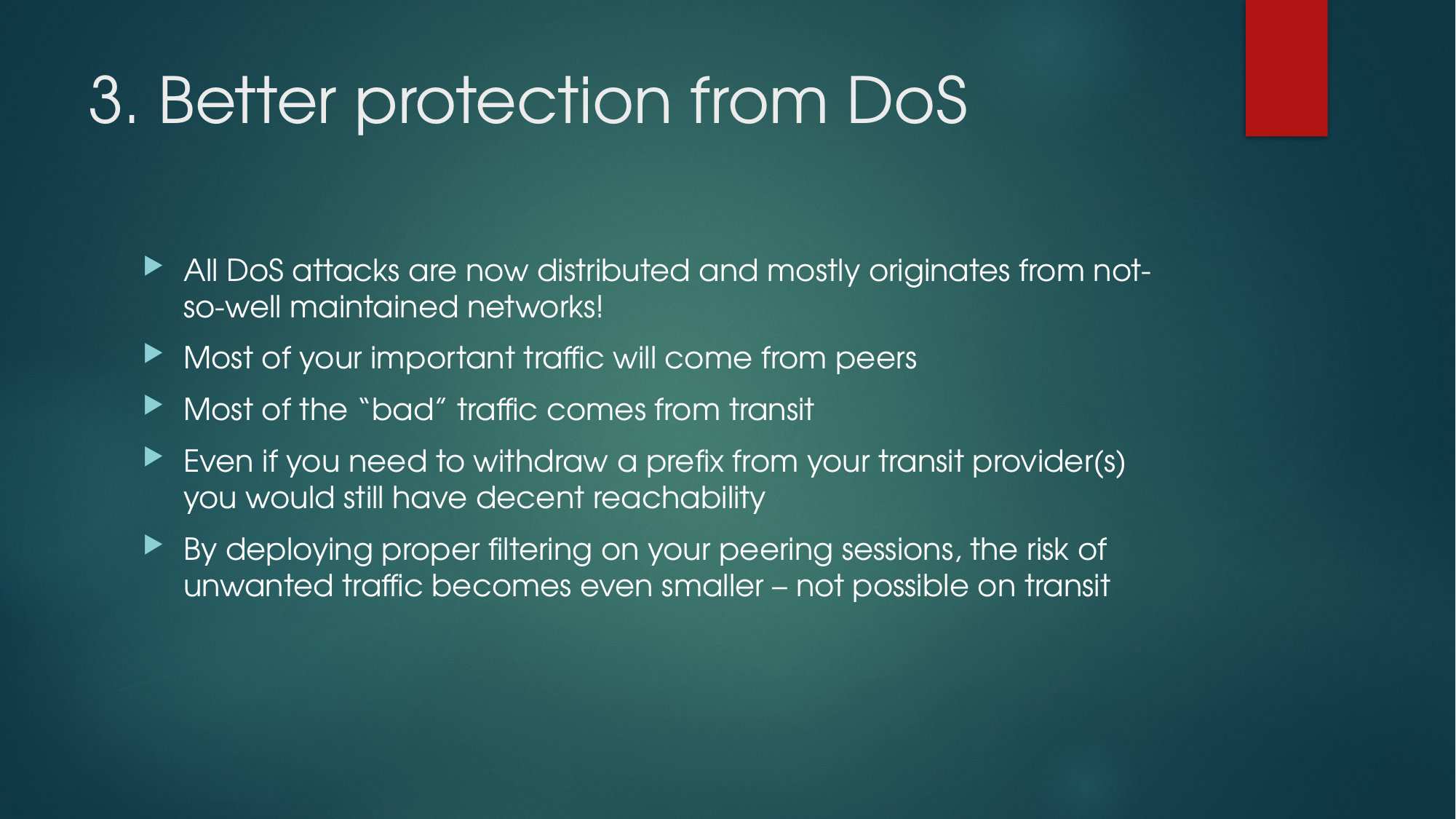

# 3. Better protection from DoS
All DoS attacks are now distributed and mostly originates from not-so-well maintained networks!
Most of your important traffic will come from peers
Most of the “bad” traffic comes from transit
Even if you need to withdraw a prefix from your transit provider(s) you would still have decent reachability
By deploying proper filtering on your peering sessions, the risk of unwanted traffic becomes even smaller – not possible on transit